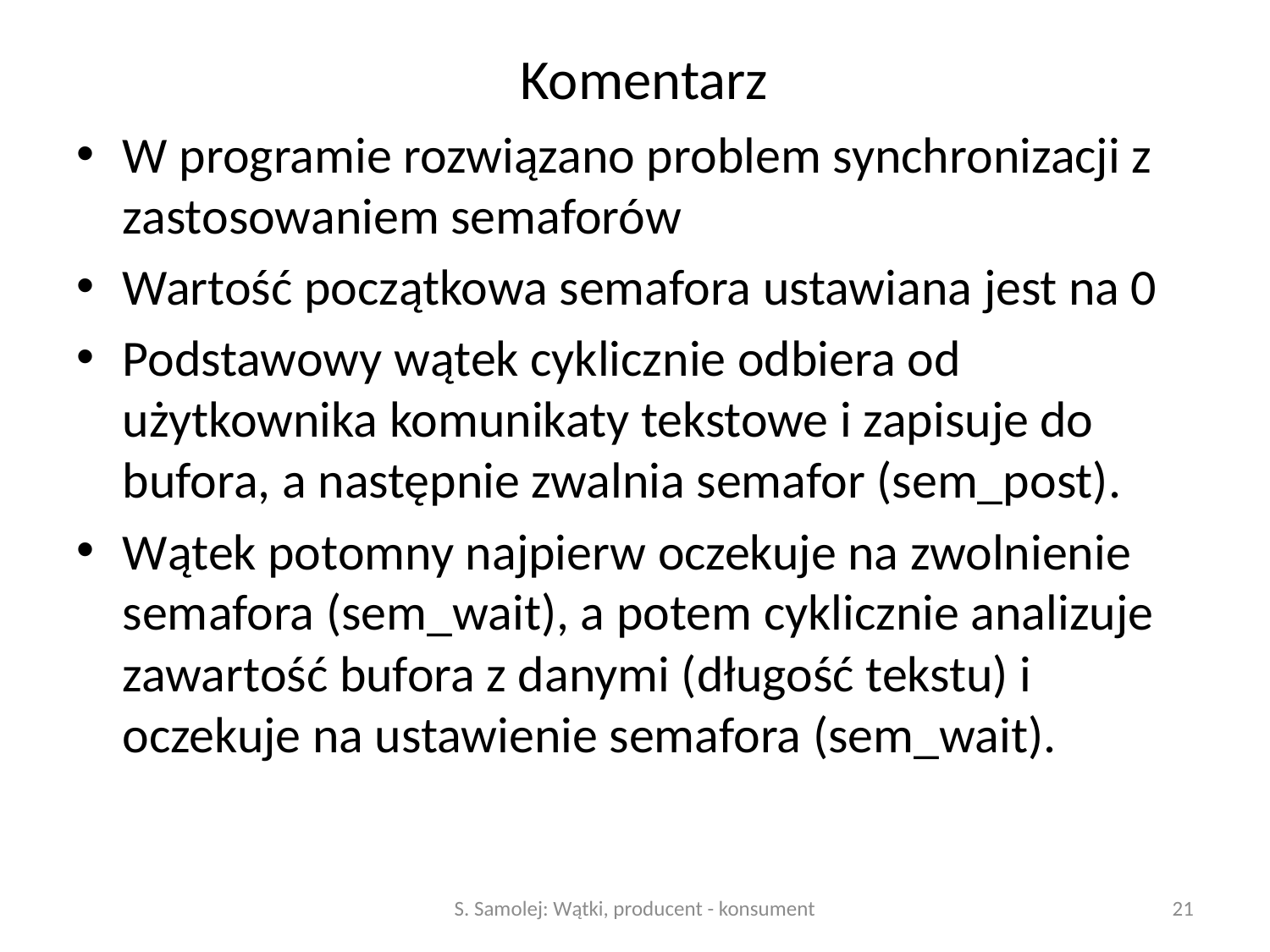

# Komentarz
W programie rozwiązano problem synchronizacji z zastosowaniem semaforów
Wartość początkowa semafora ustawiana jest na 0
Podstawowy wątek cyklicznie odbiera od użytkownika komunikaty tekstowe i zapisuje do bufora, a następnie zwalnia semafor (sem_post).
Wątek potomny najpierw oczekuje na zwolnienie semafora (sem_wait), a potem cyklicznie analizuje zawartość bufora z danymi (długość tekstu) i oczekuje na ustawienie semafora (sem_wait).
S. Samolej: Wątki, producent - konsument
21